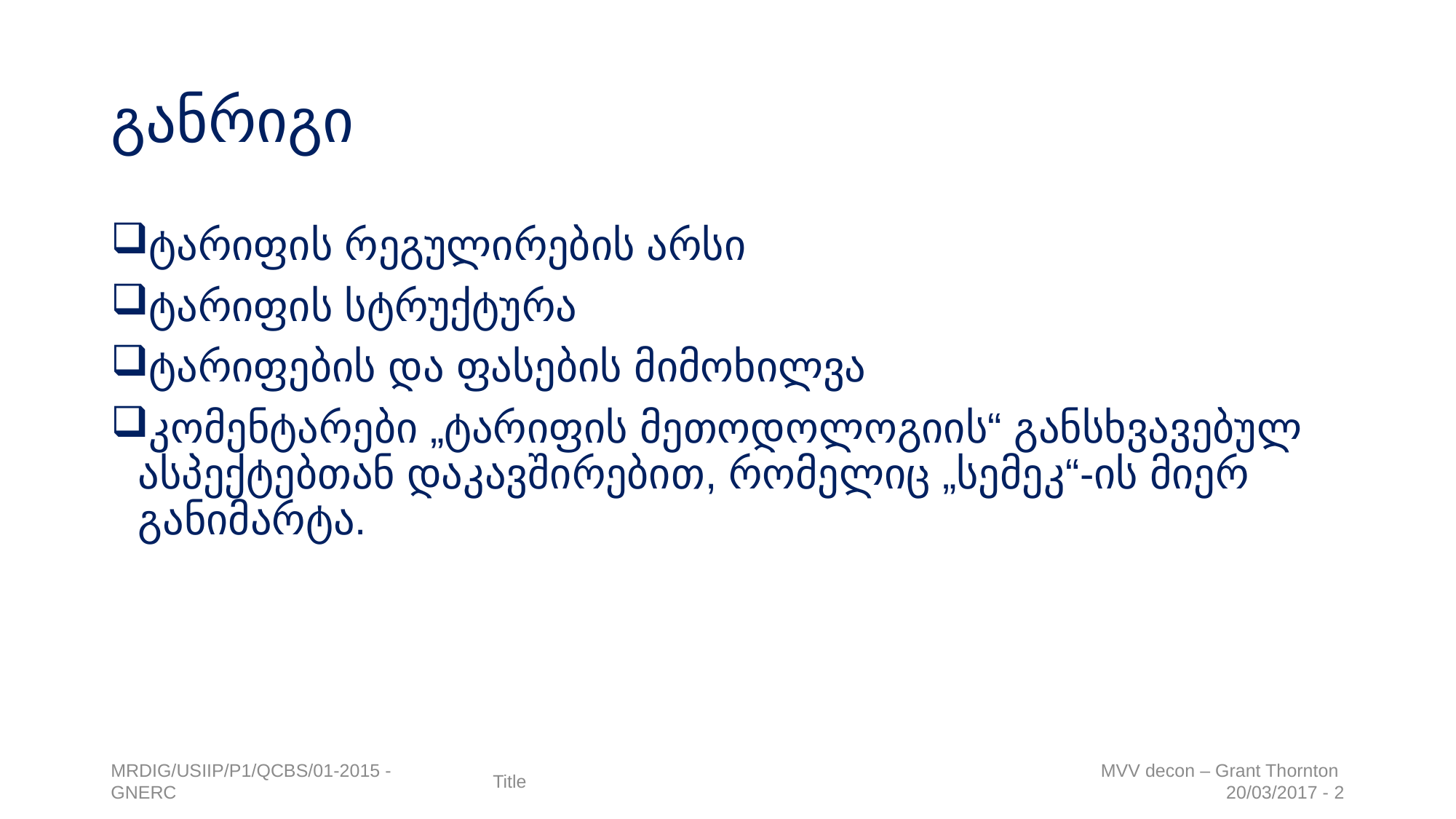

# განრიგი
ტარიფის რეგულირების არსი
ტარიფის სტრუქტურა
ტარიფების და ფასების მიმოხილვა
კომენტარები „ტარიფის მეთოდოლოგიის“ განსხვავებულ ასპექტებთან დაკავშირებით, რომელიც „სემეკ“-ის მიერ განიმარტა.
MRDIG/USIIP/P1/QCBS/01-2015 - GNERC
Title
MVV decon – Grant Thornton
20/03/2017 - 2